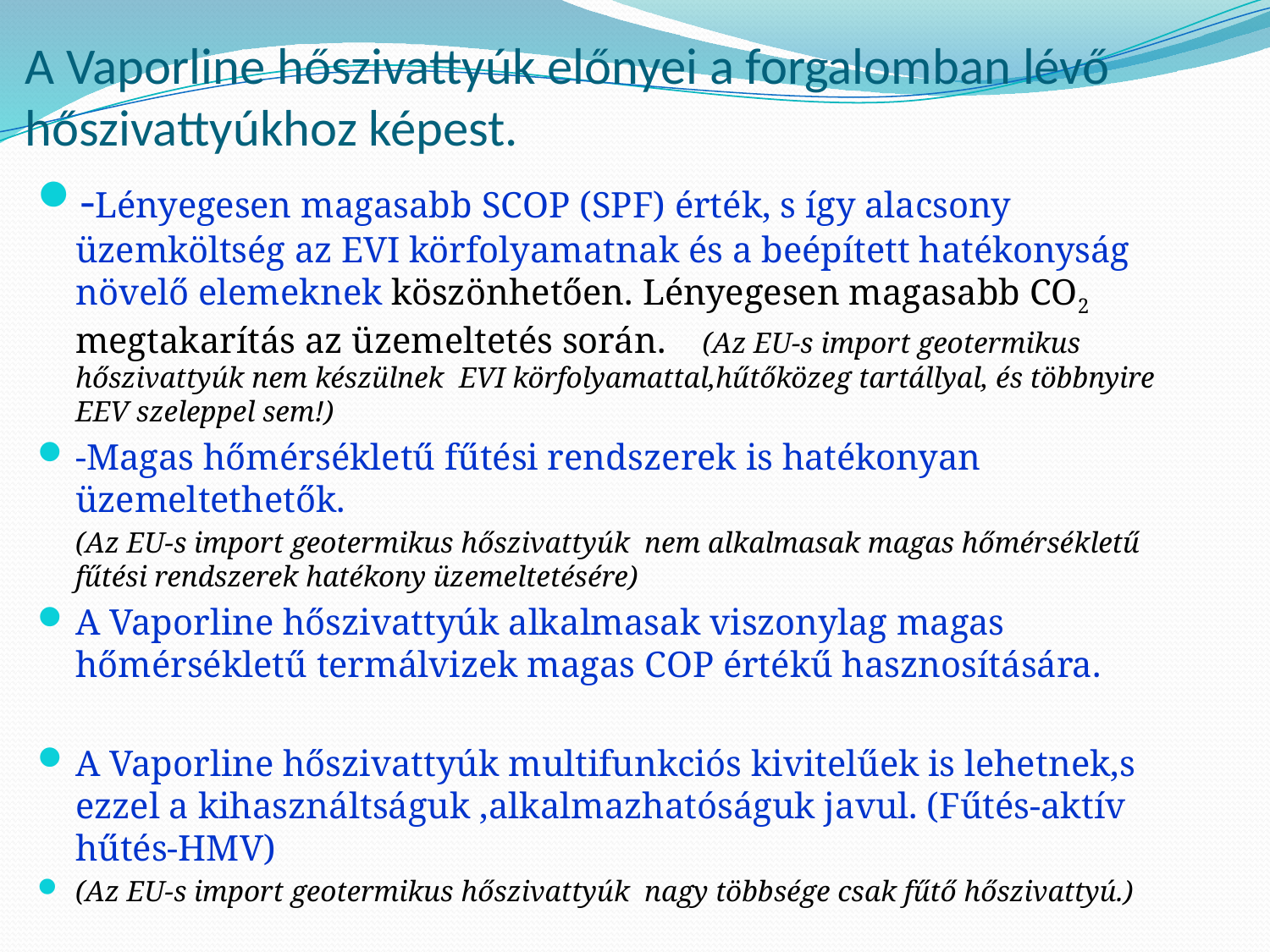

# A Vaporline hőszivattyúk előnyei a forgalomban lévő hőszivattyúkhoz képest.
-Lényegesen magasabb SCOP (SPF) érték, s így alacsony üzemköltség az EVI körfolyamatnak és a beépített hatékonyság növelő elemeknek köszönhetően. Lényegesen magasabb CO2 megtakarítás az üzemeltetés során.    (Az EU-s import geotermikus hőszivattyúk nem készülnek  EVI körfolyamattal,hűtőközeg tartállyal, és többnyire  EEV szeleppel sem!)
-Magas hőmérsékletű fűtési rendszerek is hatékonyan üzemeltethetők.
	(Az EU-s import geotermikus hőszivattyúk  nem alkalmasak magas hőmérsékletű fűtési rendszerek hatékony üzemeltetésére)
A Vaporline hőszivattyúk alkalmasak viszonylag magas hőmérsékletű termálvizek magas COP értékű hasznosítására.

A Vaporline hőszivattyúk multifunkciós kivitelűek is lehetnek,s ezzel a kihasználtságuk ,alkalmazhatóságuk javul. (Fűtés-aktív hűtés-HMV)
(Az EU-s import geotermikus hőszivattyúk  nagy többsége csak fűtő hőszivattyú.)